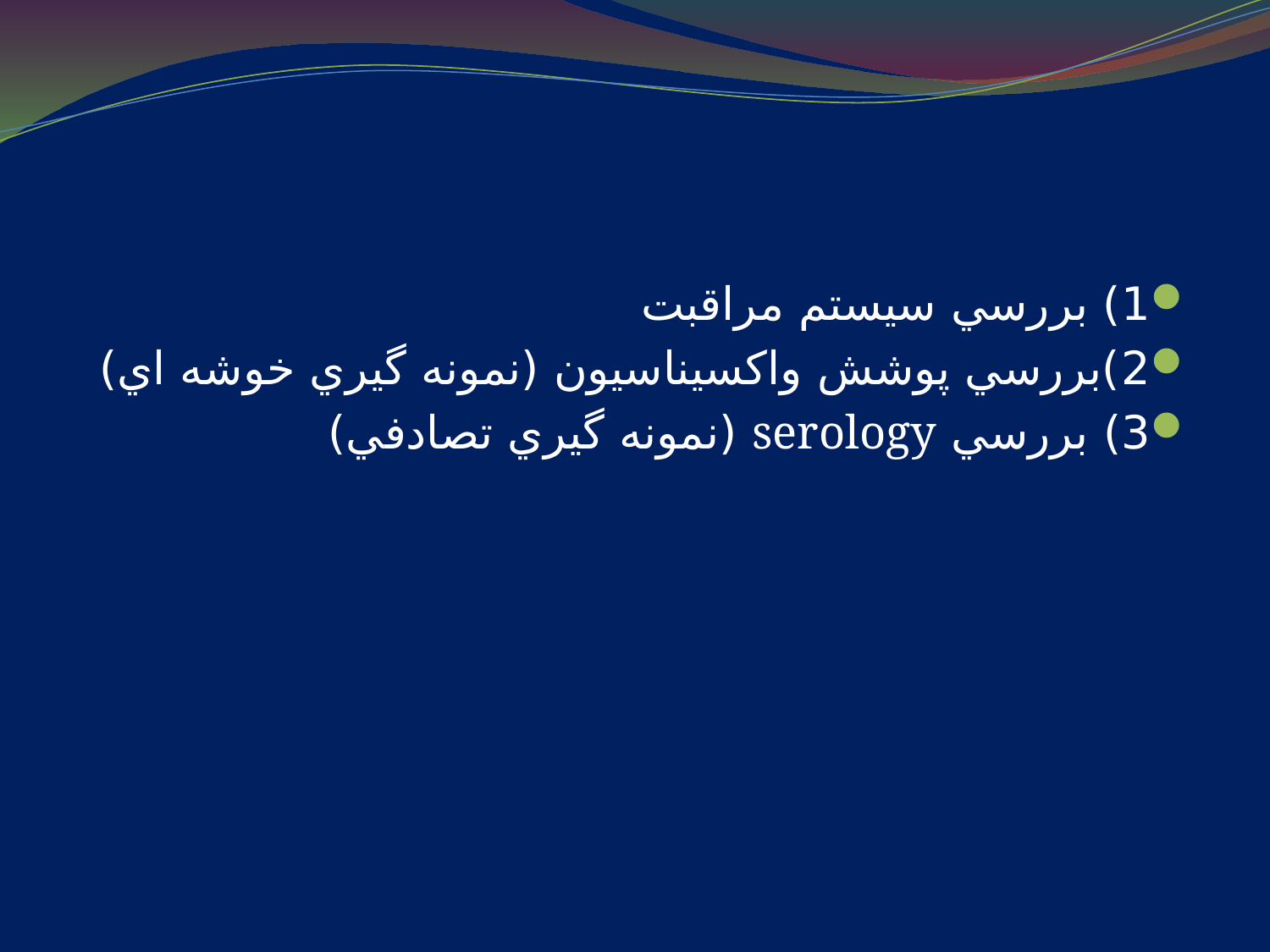

#
1) بررسي سيستم مراقبت
2)بررسي پوشش واكسيناسيون (نمونه گيري خوشه اي)
3) بررسي serology (نمونه گيري تصادفي)